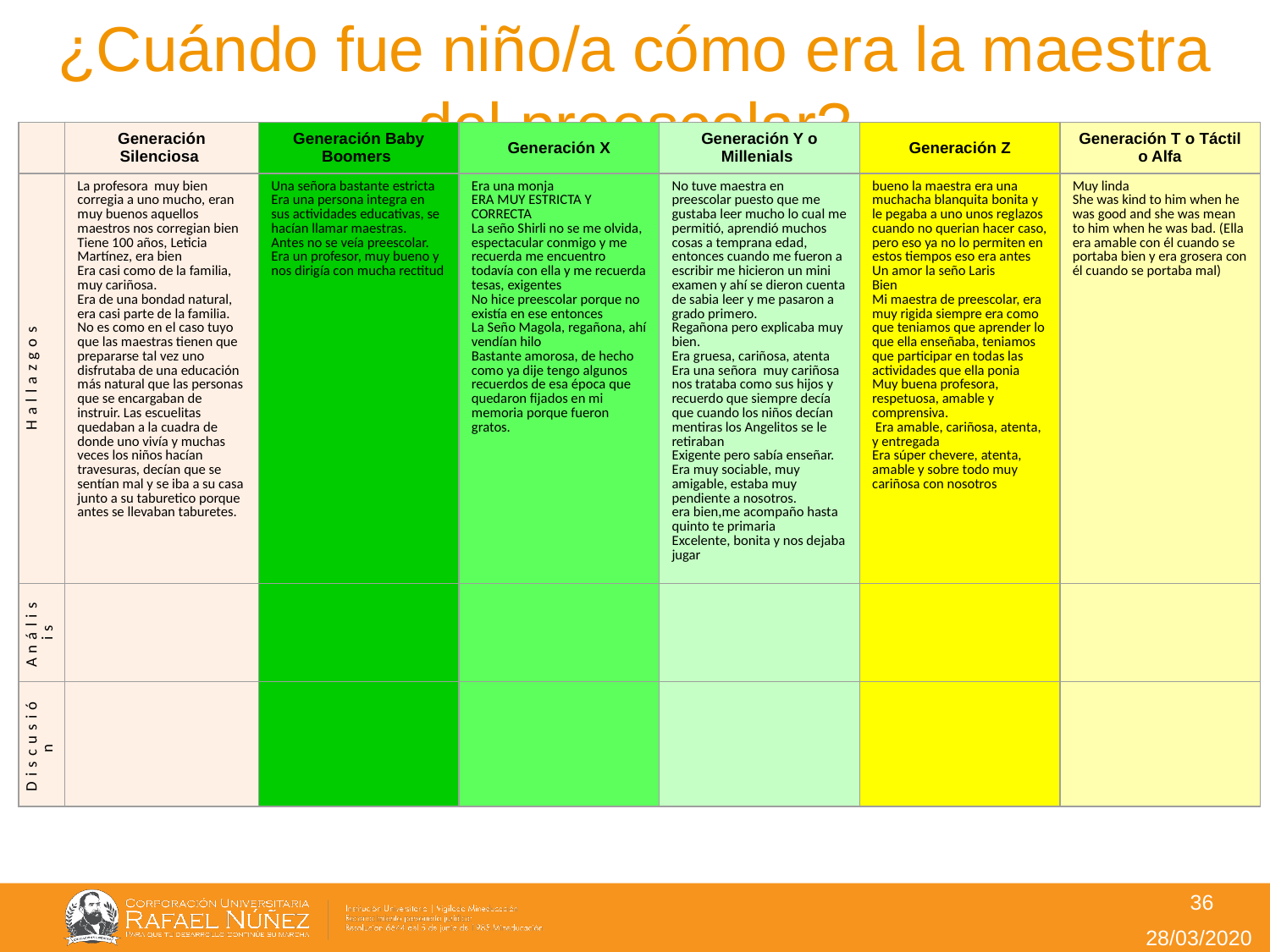

# ¿Cuándo fue niño/a cómo era la maestra del preescolar?
|  | Generación Silenciosa | Generación Baby Boomers | Generación X | Generación Y o Millenials | Generación Z | Generación T o Táctil o Alfa |
| --- | --- | --- | --- | --- | --- | --- |
| Hallazgos | La profesora muy bien corregia a uno mucho, eran muy buenos aquellos maestros nos corregian bien Tiene 100 años, Leticia Martínez, era bien Era casi como de la familia, muy cariñosa. Era de una bondad natural, era casi parte de la familia. No es como en el caso tuyo que las maestras tienen que prepararse tal vez uno disfrutaba de una educación más natural que las personas que se encargaban de instruir. Las escuelitas quedaban a la cuadra de donde uno vivía y muchas veces los niños hacían travesuras, decían que se sentían mal y se iba a su casa junto a su taburetico porque antes se llevaban taburetes. | Una señora bastante estricta Era una persona integra en sus actividades educativas, se hacían llamar maestras. Antes no se veía preescolar. Era un profesor, muy bueno y nos dirigía con mucha rectitud | Era una monja ERA MUY ESTRICTA Y CORRECTA La seño Shirli no se me olvida, espectacular conmigo y me recuerda me encuentro todavía con ella y me recuerda tesas, exigentes No hice preescolar porque no existía en ese entonces La Seño Magola, regañona, ahí vendían hilo Bastante amorosa, de hecho como ya dije tengo algunos recuerdos de esa época que quedaron fijados en mi memoria porque fueron gratos. | No tuve maestra en preescolar puesto que me gustaba leer mucho lo cual me permitió, aprendió muchos cosas a temprana edad, entonces cuando me fueron a escribir me hicieron un mini examen y ahí se dieron cuenta de sabia leer y me pasaron a grado primero. Regañona pero explicaba muy bien. Era gruesa, cariñosa, atenta Era una señora muy cariñosa nos trataba como sus hijos y recuerdo que siempre decía que cuando los niños decían mentiras los Angelitos se le retiraban Exigente pero sabía enseñar. Era muy sociable, muy amigable, estaba muy pendiente a nosotros. era bien,me acompaño hasta quinto te primaria Excelente, bonita y nos dejaba jugar | bueno la maestra era una muchacha blanquita bonita y le pegaba a uno unos reglazos cuando no querian hacer caso, pero eso ya no lo permiten en estos tiempos eso era antes Un amor la seño Laris Bien Mi maestra de preescolar, era muy rigida siempre era como que teniamos que aprender lo que ella enseñaba, teniamos que participar en todas las actividades que ella ponia Muy buena profesora, respetuosa, amable y comprensiva. Era amable, cariñosa, atenta, y entregada Era súper chevere, atenta, amable y sobre todo muy cariñosa con nosotros | Muy linda She was kind to him when he was good and she was mean to him when he was bad. (Ella era amable con él cuando se portaba bien y era grosera con él cuando se portaba mal) |
| Análisis |  |  |  |  |  |  |
| Discusión |  |  |  |  |  |  |
36